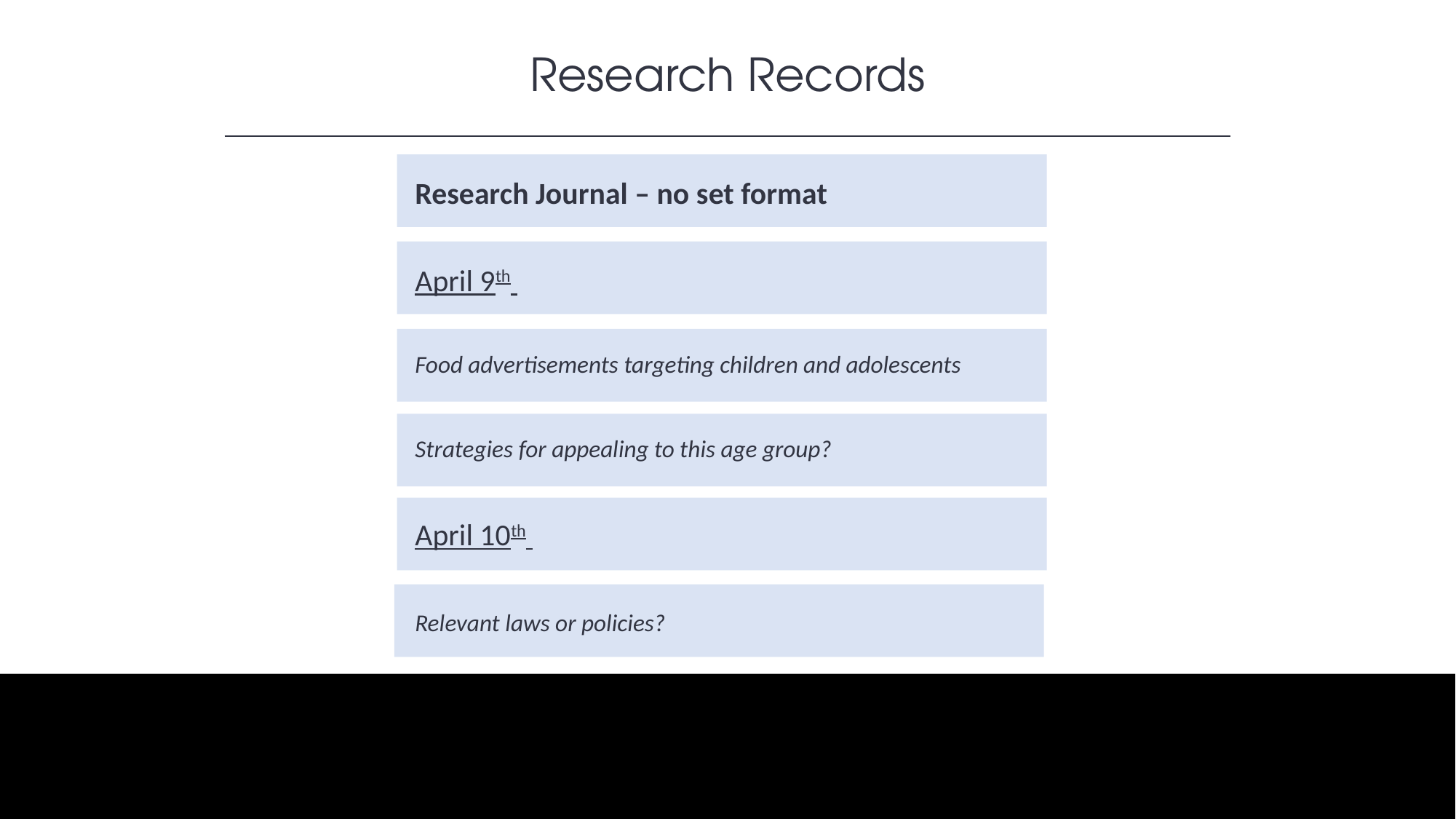

Research Records
HAWKES LEARNING

Research Journal – no set format

April 9th

Food advertisements targeting children and adolescents

Strategies for appealing to this age group?

April 10th

Relevant laws or policies?